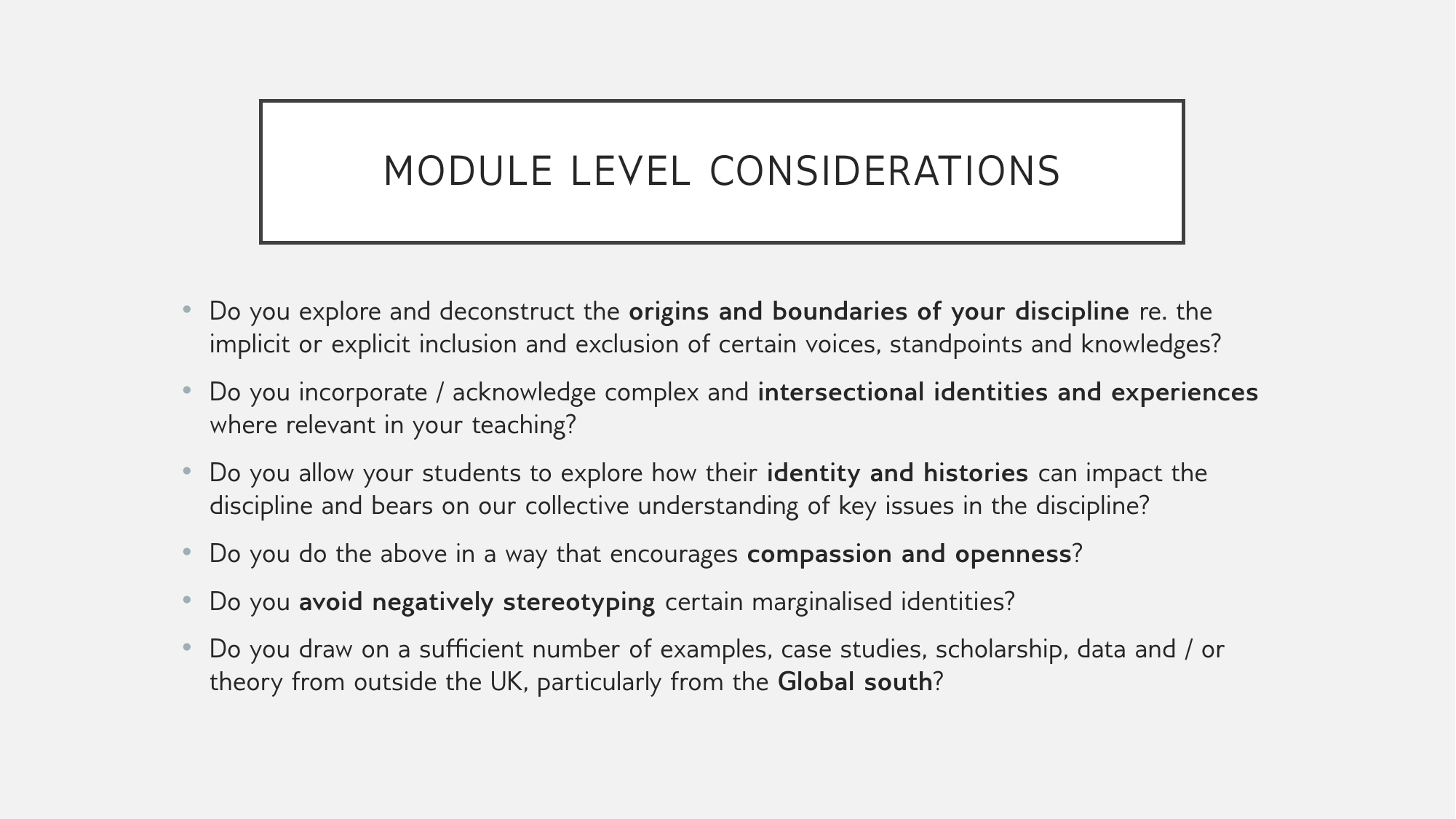

# Module level considerations
Do you explore and deconstruct the origins and boundaries of your discipline re. the implicit or explicit inclusion and exclusion of certain voices, standpoints and knowledges?
Do you incorporate / acknowledge complex and intersectional identities and experiences where relevant in your teaching?
Do you allow your students to explore how their identity and histories can impact the discipline and bears on our collective understanding of key issues in the discipline?
Do you do the above in a way that encourages compassion and openness?
Do you avoid negatively stereotyping certain marginalised identities?
Do you draw on a sufficient number of examples, case studies, scholarship, data and / or theory from outside the UK, particularly from the Global south?